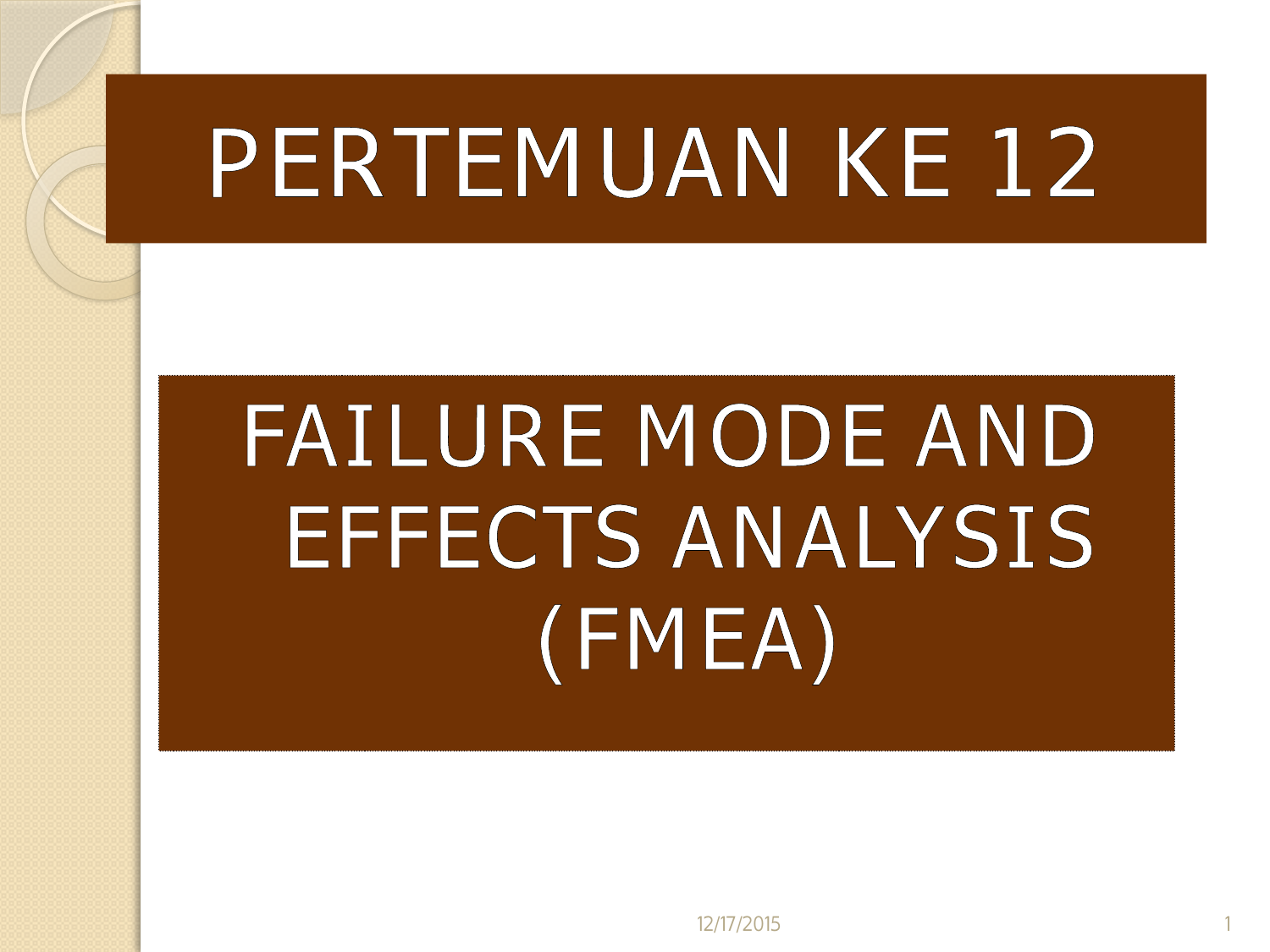

PERTEMUAN KE 12
FAILURE MODE AND EFFECTS ANALYSIS (FMEA)
12/17/2015
1